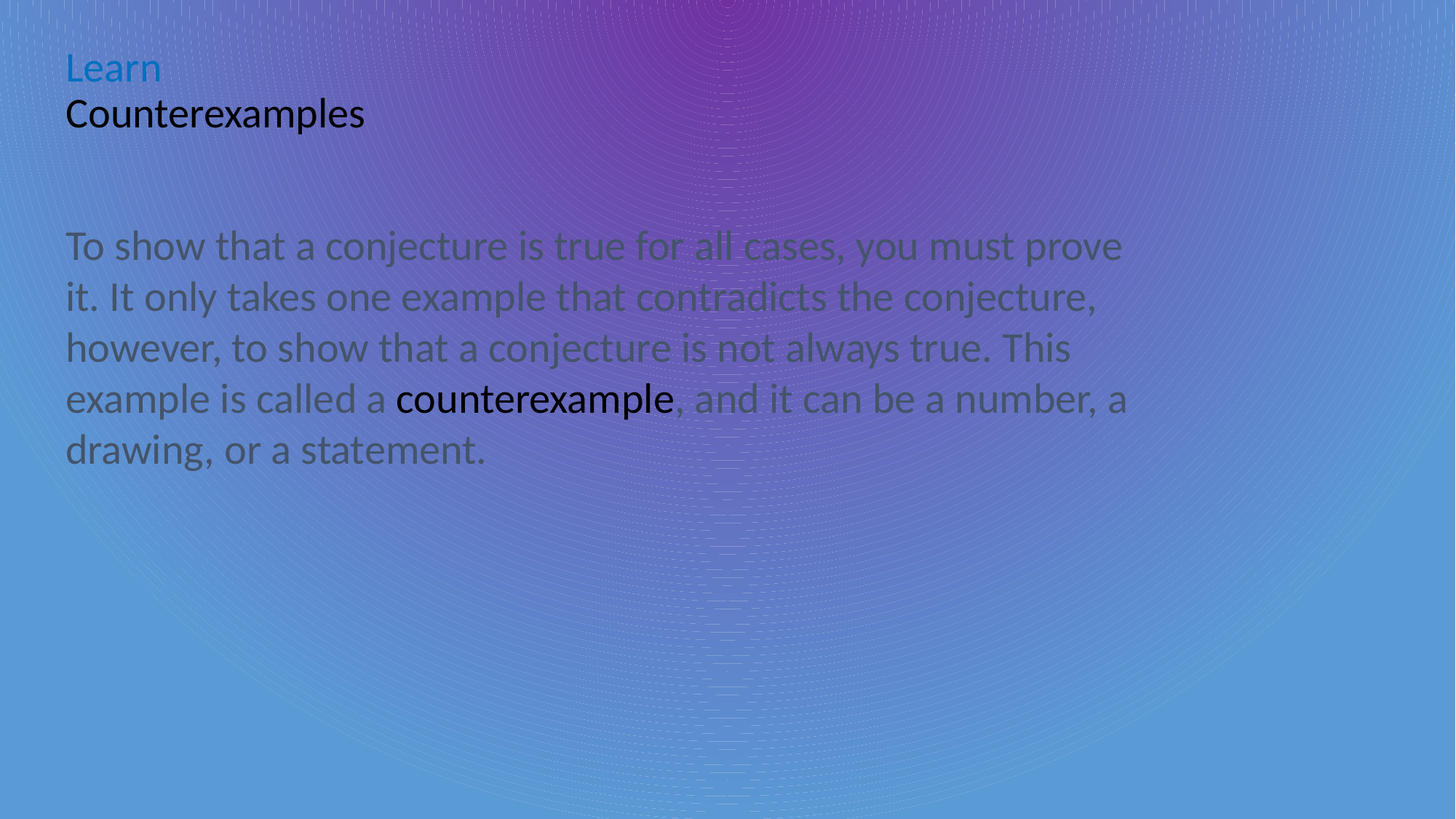

Learn
Counterexamples
To show that a conjecture is true for all cases, you must prove it. It only takes one example that contradicts the conjecture, however, to show that a conjecture is not always true. This example is called a counterexample, and it can be a number, a drawing, or a statement.